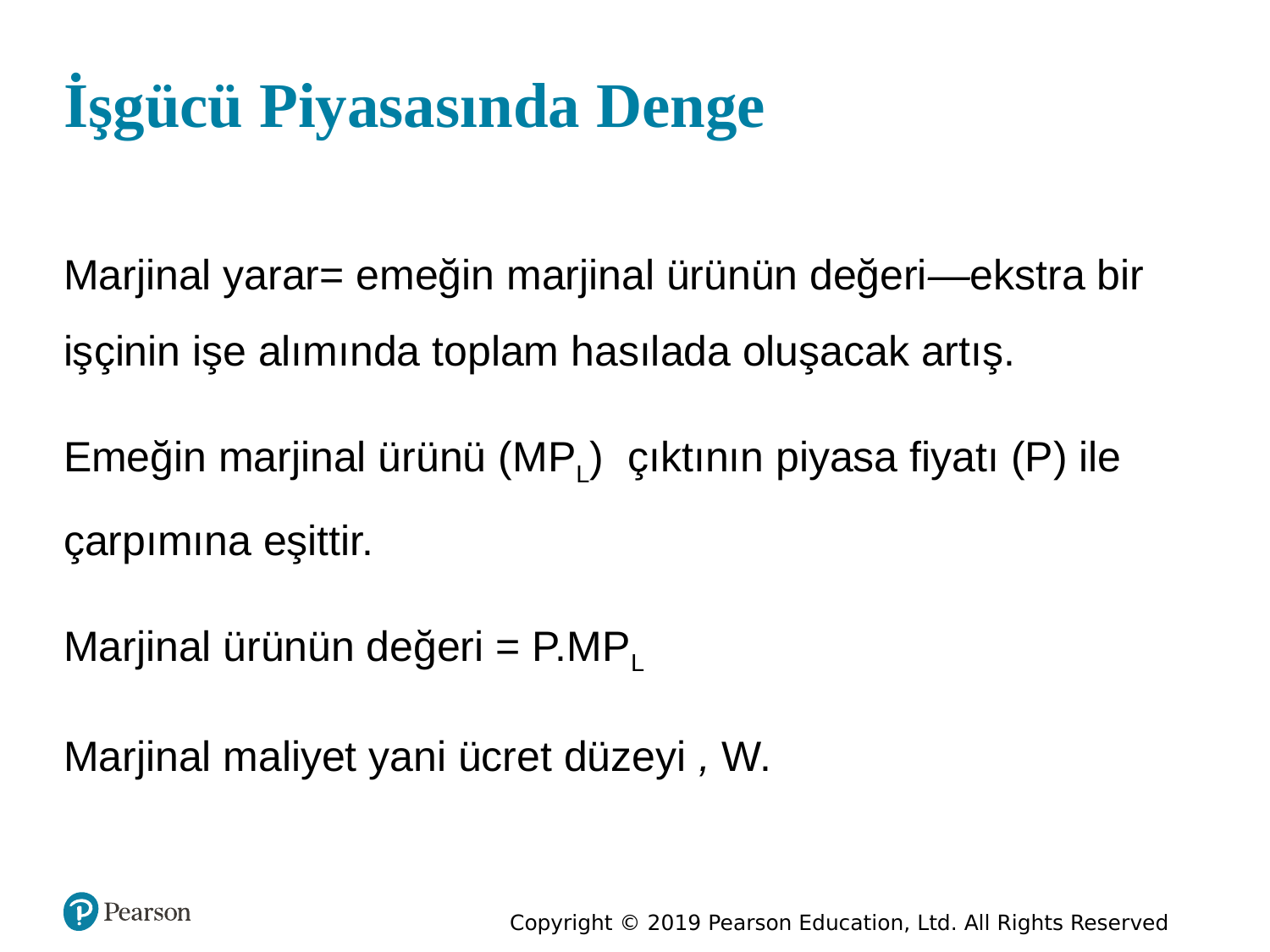

# İşgücü Piyasasında Denge
Marjinal yarar= emeğin marjinal ürünün değeri—ekstra bir işçinin işe alımında toplam hasılada oluşacak artış.
Emeğin marjinal ürünü (MPL)  çıktının piyasa fiyatı (P) ile çarpımına eşittir.
Marjinal ürünün değeri = P.MPL
Marjinal maliyet yani ücret düzeyi , W.